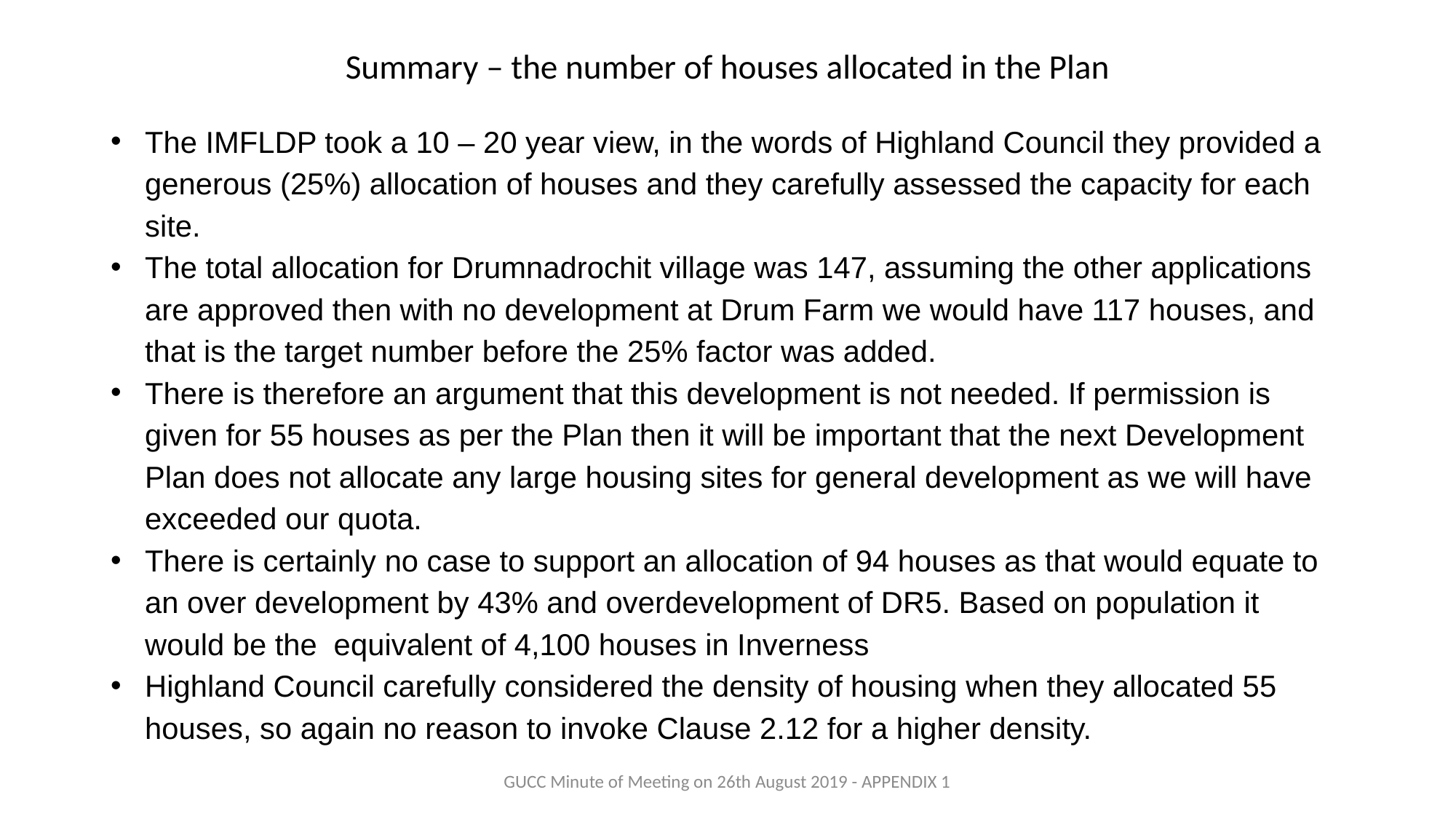

# Summary – the number of houses allocated in the Plan
The IMFLDP took a 10 – 20 year view, in the words of Highland Council they provided a generous (25%) allocation of houses and they carefully assessed the capacity for each site.
The total allocation for Drumnadrochit village was 147, assuming the other applications are approved then with no development at Drum Farm we would have 117 houses, and that is the target number before the 25% factor was added.
There is therefore an argument that this development is not needed. If permission is given for 55 houses as per the Plan then it will be important that the next Development Plan does not allocate any large housing sites for general development as we will have exceeded our quota.
There is certainly no case to support an allocation of 94 houses as that would equate to an over development by 43% and overdevelopment of DR5. Based on population it would be the  equivalent of 4,100 houses in Inverness
Highland Council carefully considered the density of housing when they allocated 55 houses, so again no reason to invoke Clause 2.12 for a higher density.
GUCC Minute of Meeting on 26th August 2019 - APPENDIX 1